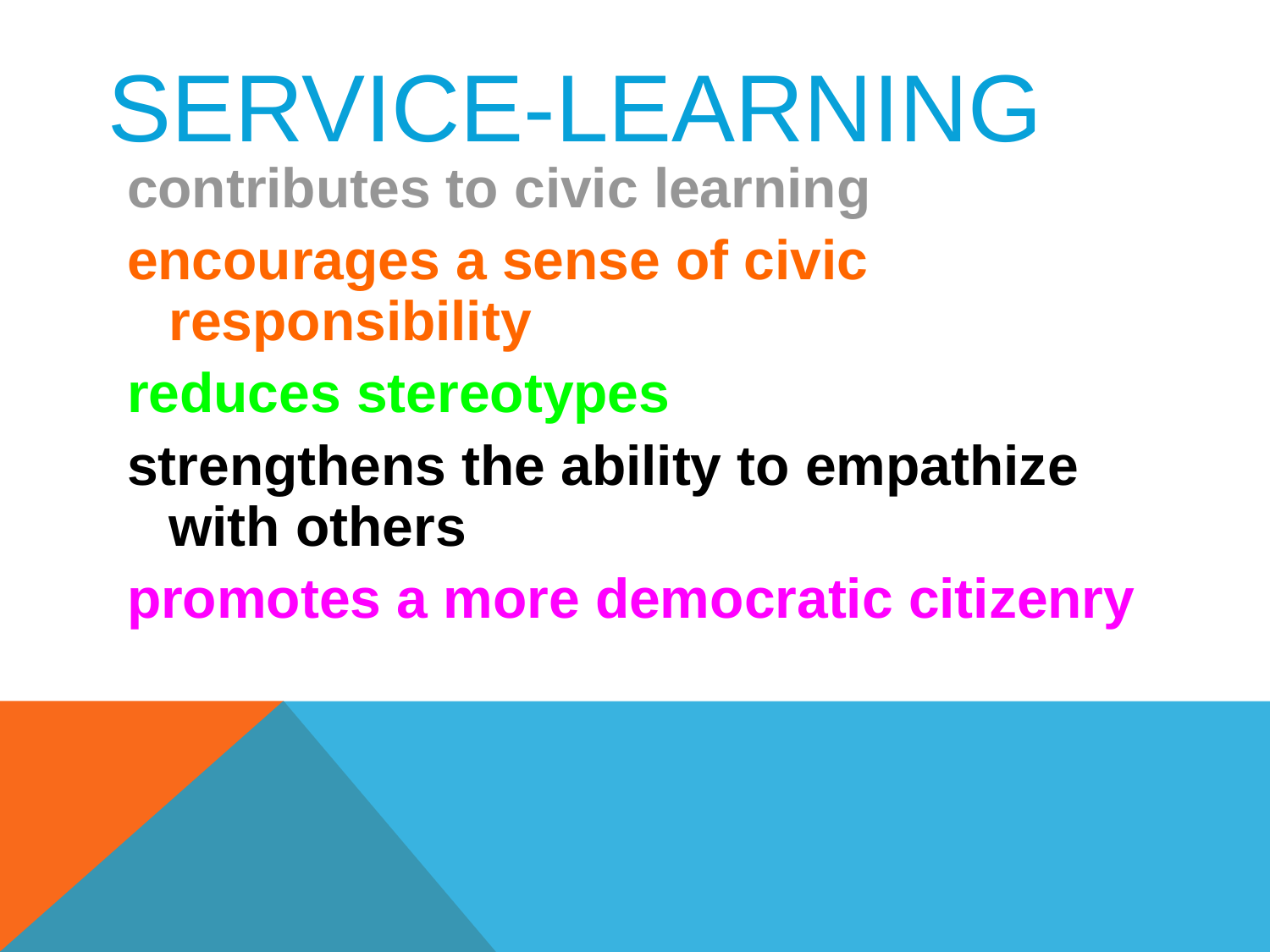

# Service-Learning
contributes to civic learning
encourages a sense of civic responsibility
reduces stereotypes
strengthens the ability to empathize with others
promotes a more democratic citizenry